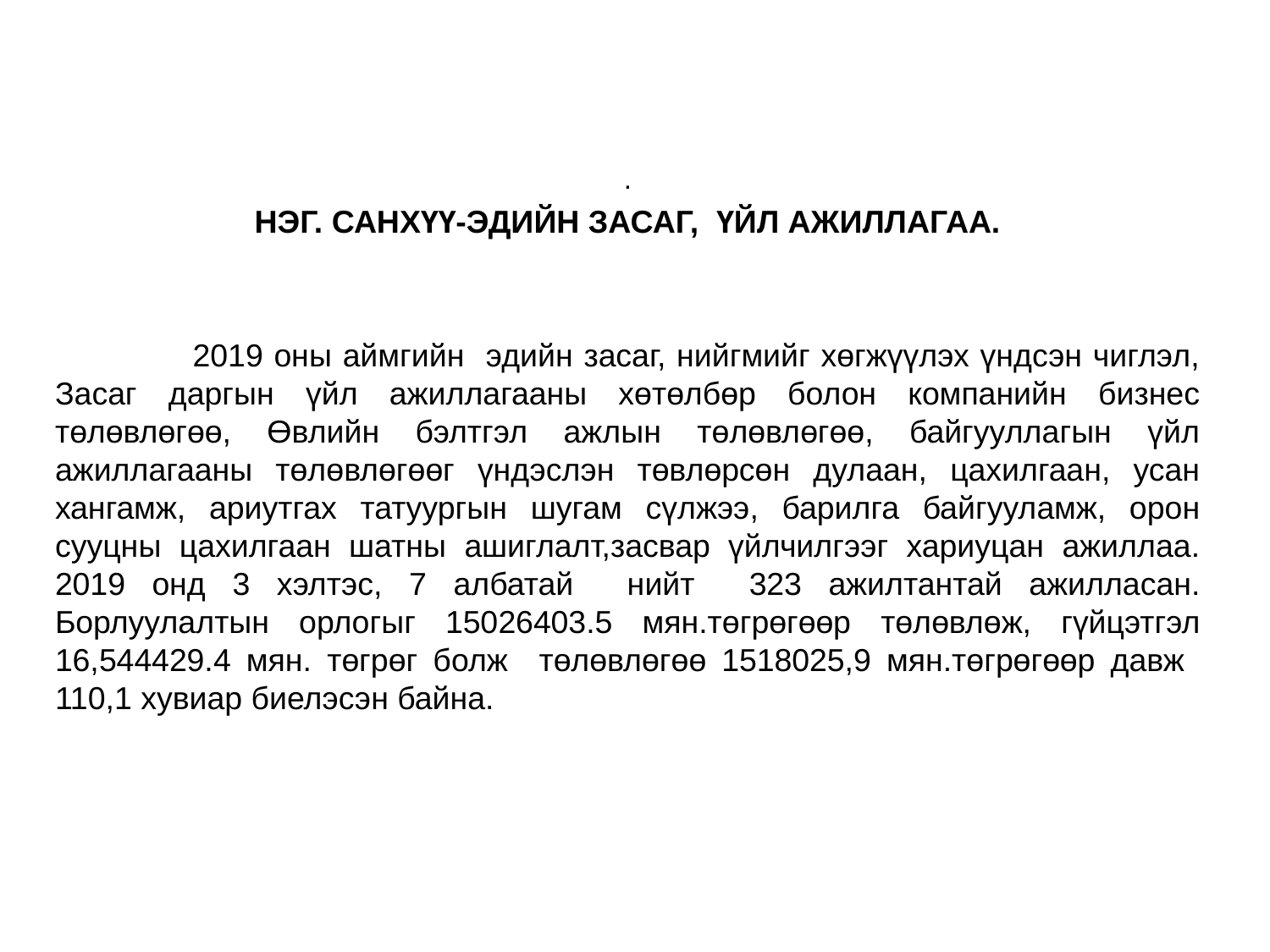

.
НЭГ. САНХҮҮ-ЭДИЙН ЗАСАГ,  ҮЙЛ АЖИЛЛАГАА.

	 2019 оны аймгийн  эдийн засаг, нийгмийг хөгжүүлэх үндсэн чиглэл, Засаг даргын үйл ажиллагааны хөтөлбөр болон компанийн бизнес төлөвлөгөө, Өвлийн бэлтгэл ажлын төлөвлөгөө, байгууллагын үйл ажиллагааны төлөвлөгөөг үндэслэн төвлөрсөн дулаан, цахилгаан, усан хангамж, ариутгах татуургын шугам сүлжээ, барилга байгууламж, орон сууцны цахилгаан шатны ашиглалт,засвар үйлчилгээг хариуцан ажиллаа. 2019 онд 3 хэлтэс, 7 албатай  нийт  323 ажилтантай ажилласан. Борлуулалтын орлогыг 15026403.5 мян.төгрөгөөр төлөвлөж, гүйцэтгэл 16,544429.4 мян. төгрөг болж  төлөвлөгөө 1518025,9 мян.төгрөгөөр давж  110,1 хувиар биелэсэн байна.